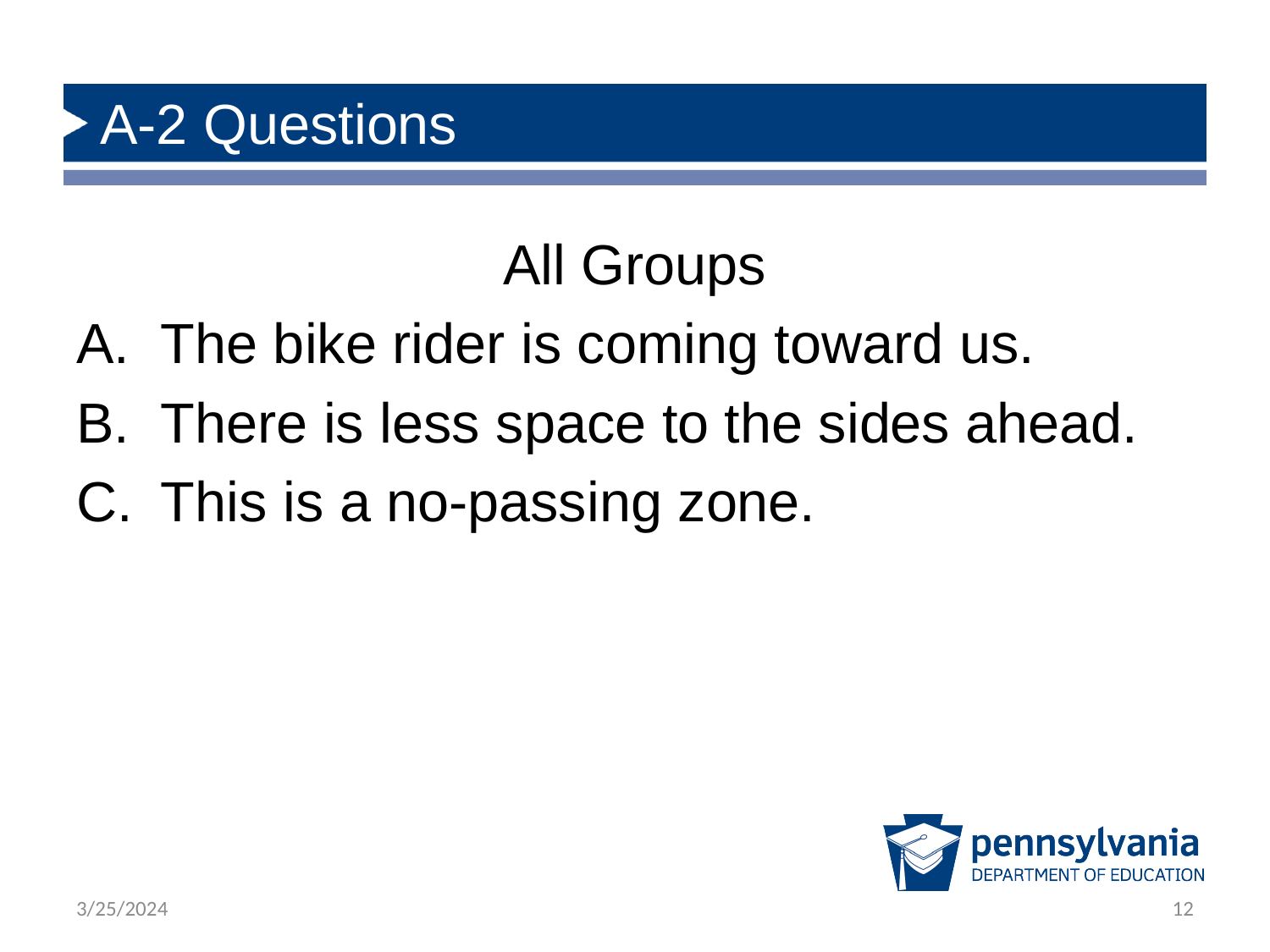

# A-2 Questions
All Groups
The bike rider is coming toward us.
There is less space to the sides ahead.
This is a no-passing zone.

3/25/2024
12